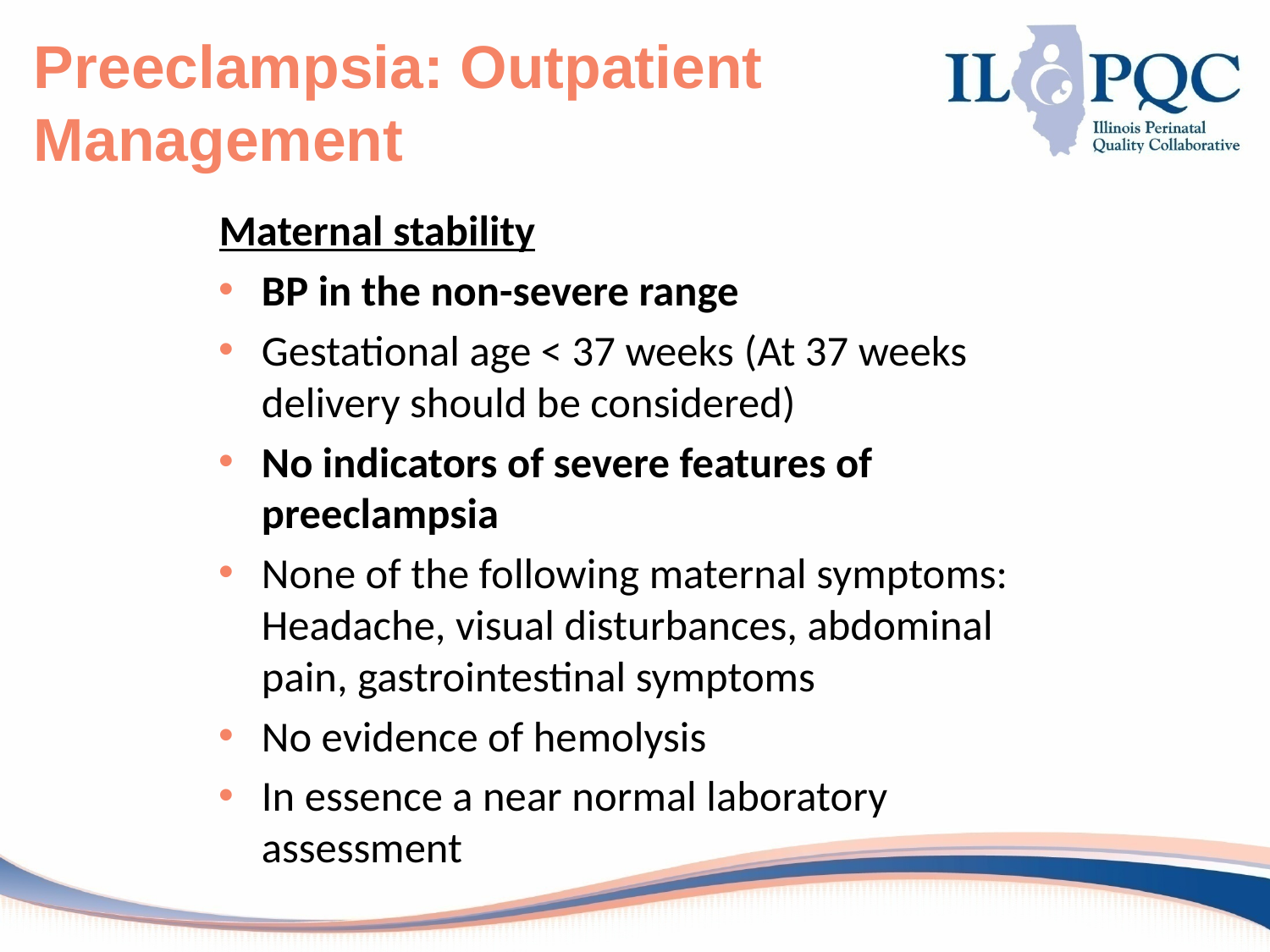

# Preeclampsia: Outpatient Management
Maternal stability
BP in the non-severe range
Gestational age < 37 weeks	(At 37 weeks delivery should be considered)
No indicators of severe features of preeclampsia
None of the following maternal symptoms: Headache, visual disturbances, abdominal pain, gastrointestinal symptoms
No evidence of hemolysis
In essence a near normal laboratory assessment